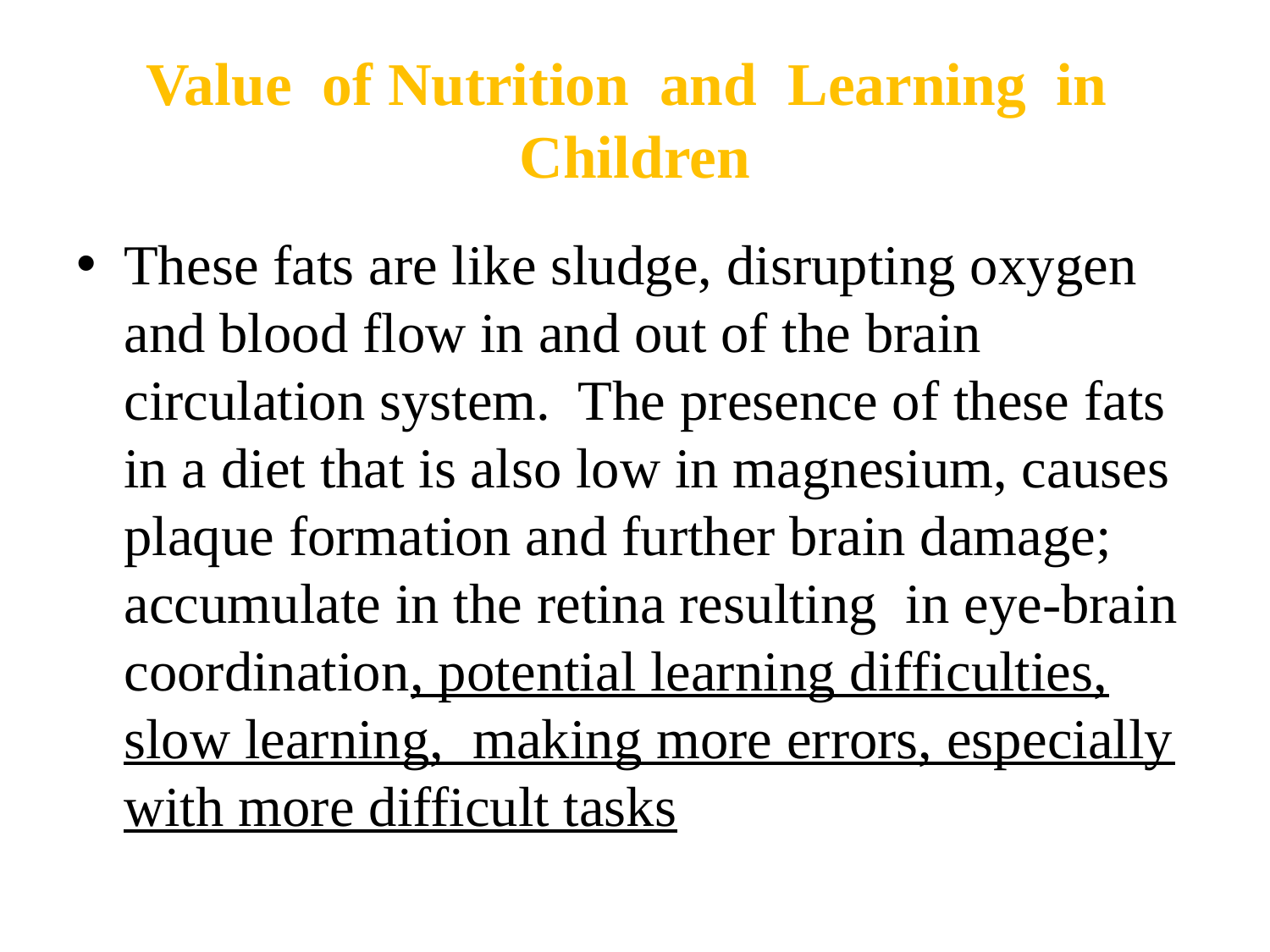

# Value  of Nutrition  and  Learning  in  Children
These fats are like sludge, disrupting oxygen and blood flow in and out of the brain circulation system.  The presence of these fats in a diet that is also low in magnesium, causes plaque formation and further brain damage; accumulate in the retina resulting  in eye-brain coordination, potential learning difficulties, slow learning,  making more errors, especially with more difficult tasks